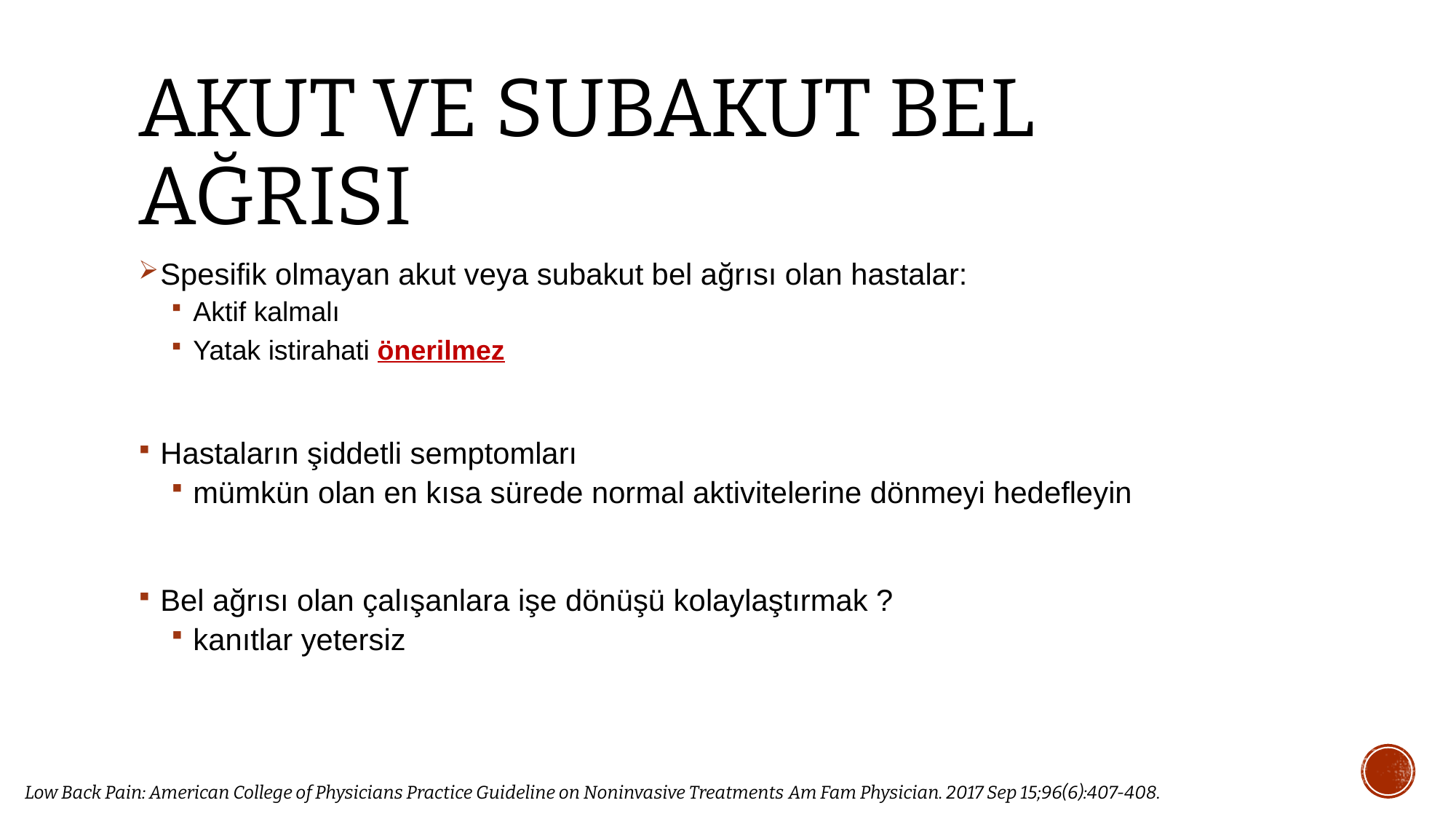

# AKUT VE SUBAKUT BEL AĞRISI
Spesifik olmayan akut veya subakut bel ağrısı olan hastalar:
Aktif kalmalı
Yatak istirahati önerilmez

Hastaların şiddetli semptomları
mümkün olan en kısa sürede normal aktivitelerine dönmeyi hedefleyin

Bel ağrısı olan çalışanlara işe dönüşü kolaylaştırmak ?
kanıtlar yetersiz

Low Back Pain: American College of Physicians Practice Guideline on Noninvasive Treatments Am Fam Physician. 2017 Sep 15;96(6):407-408.